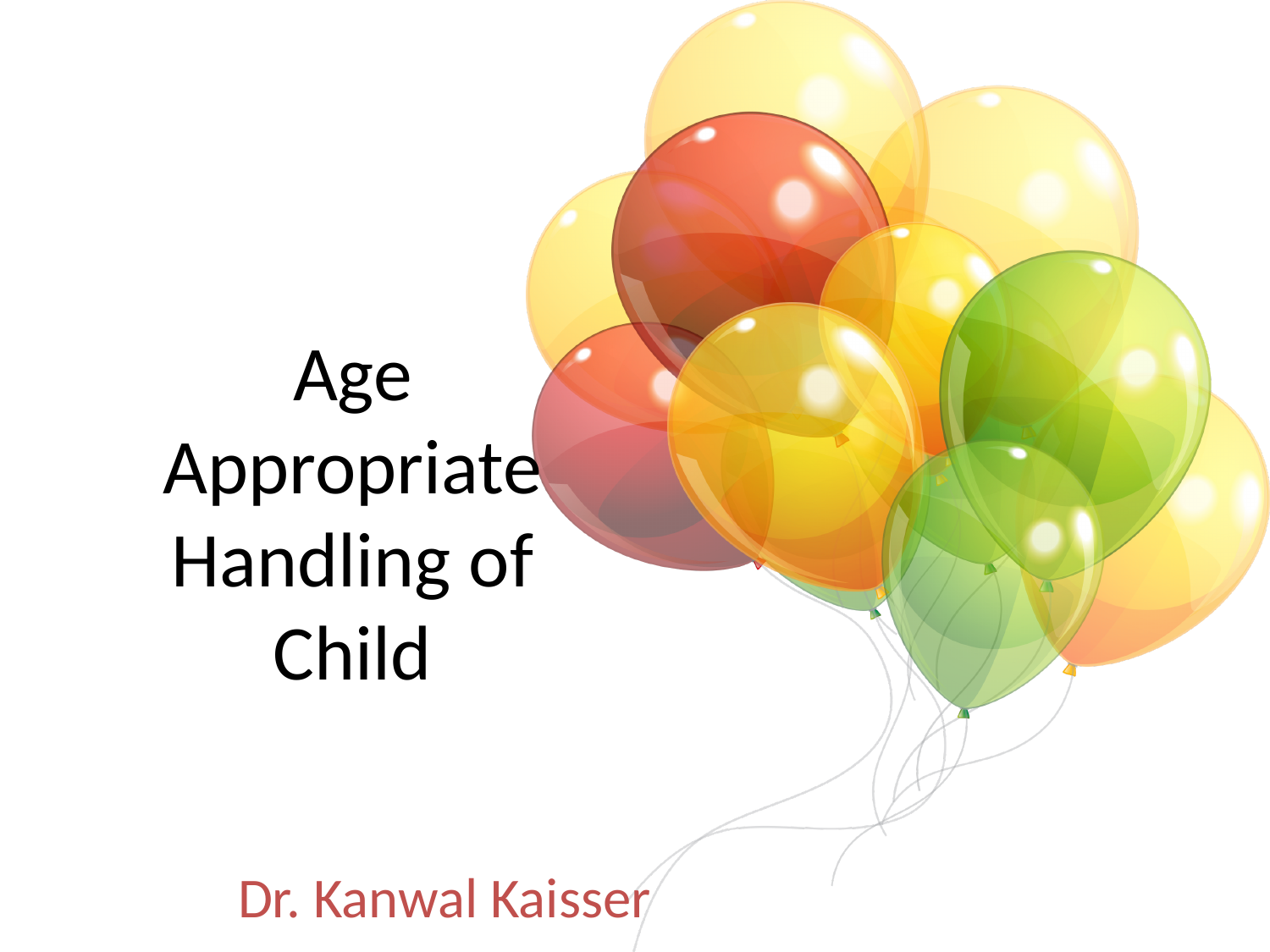

# Age Appropriate Handling of Child
Dr. Kanwal Kaisser